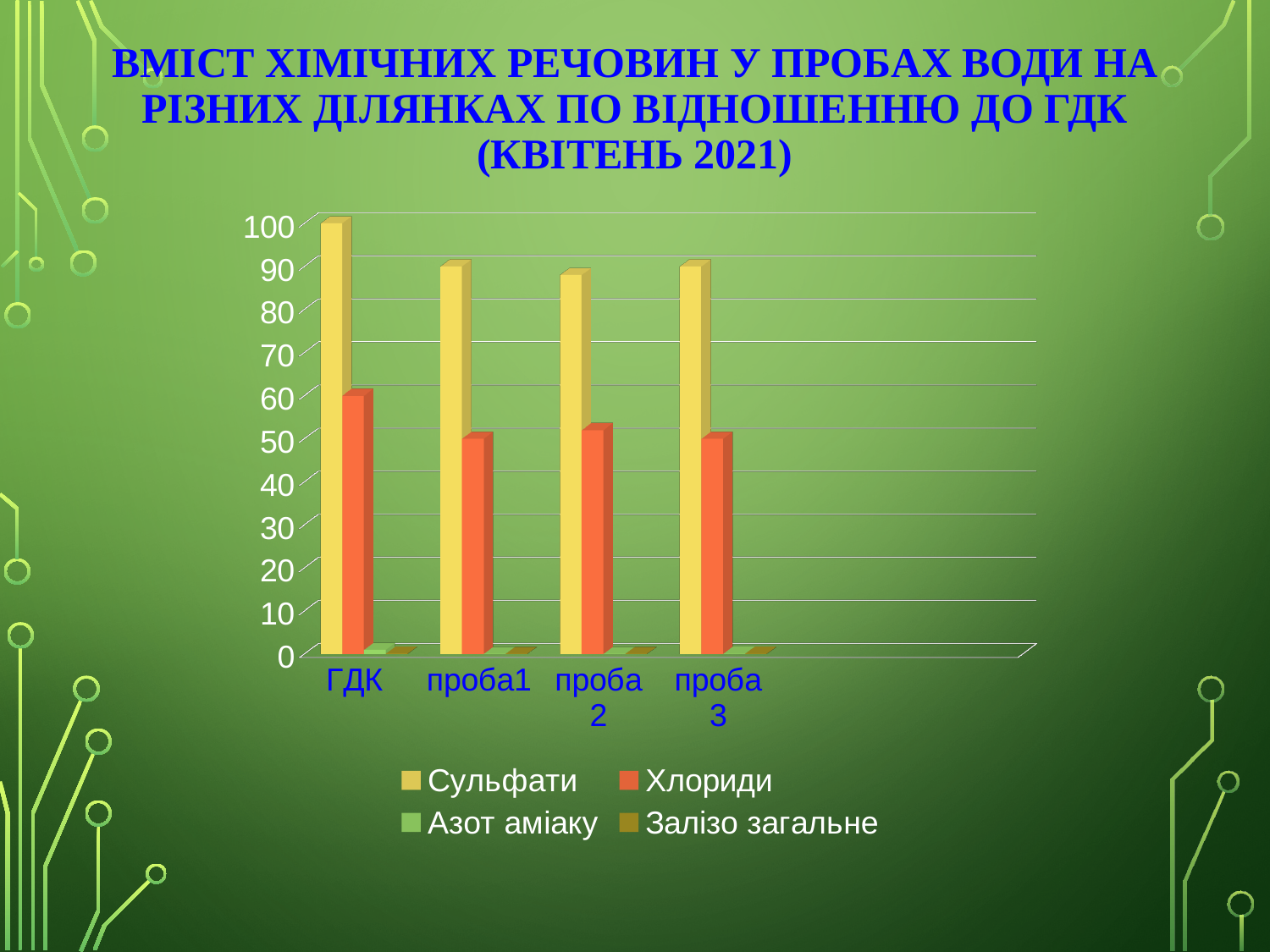

# Вміст хімічних речовин у пробах води на різних ділянках по відношенню до ГДК (квітень 2021)

[unsupported chart]